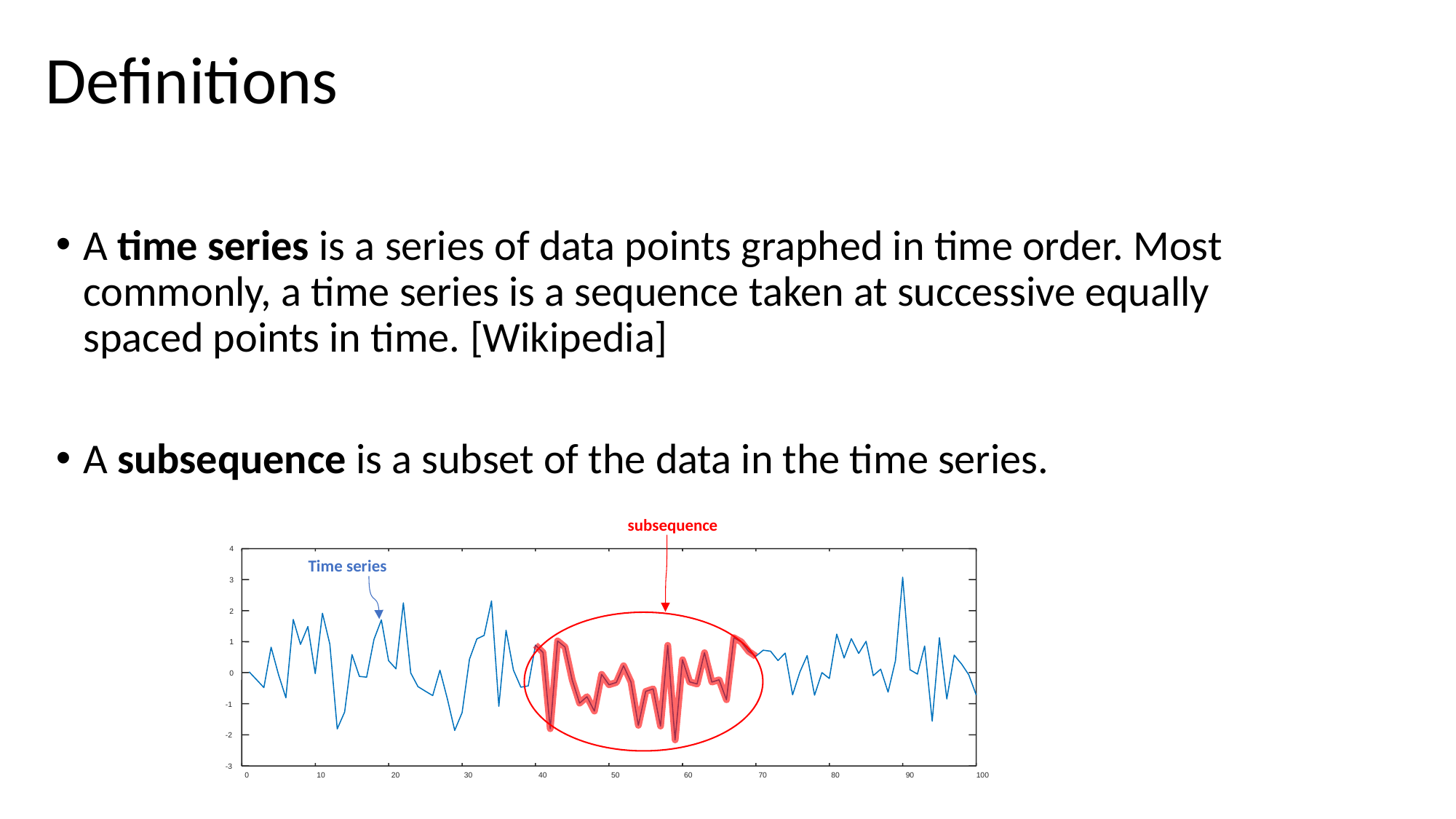

# Definitions
A time series is a series of data points graphed in time order. Most commonly, a time series is a sequence taken at successive equally spaced points in time. [Wikipedia]

A subsequence is a subset of the data in the time series.
subsequence

4

3

2

1

0

-1

-2

-3

0
10
20
30
40
50
60
70
80
90
100
Time series